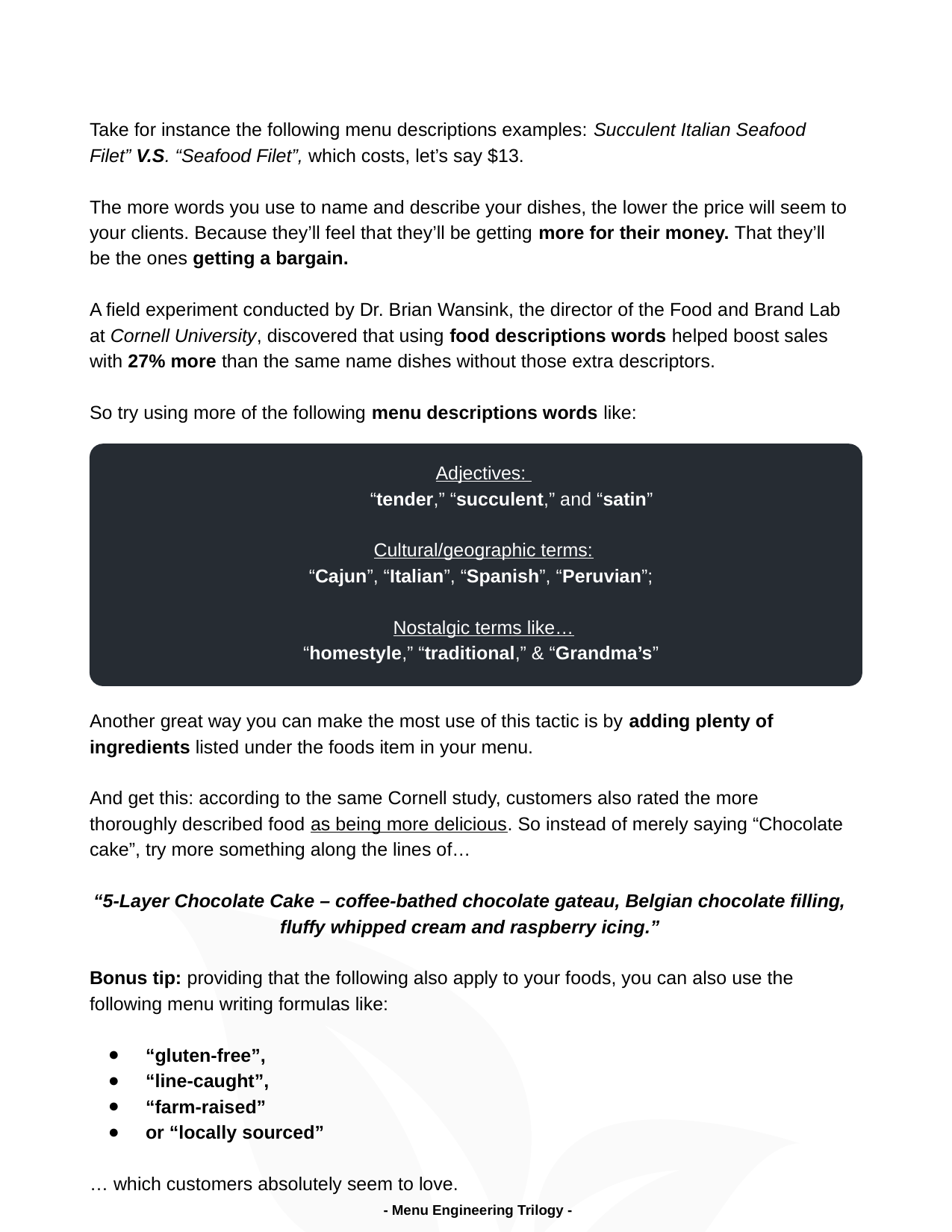

Take for instance the following menu descriptions examples: Succulent Italian Seafood Filet” V.S. “Seafood Filet”, which costs, let’s say $13.

The more words you use to name and describe your dishes, the lower the price will seem to your clients. Because they’ll feel that they’ll be getting more for their money. That they’ll be the ones getting a bargain.

A field experiment conducted by Dr. Brian Wansink, the director of the Food and Brand Lab at Cornell University, discovered that using food descriptions words helped boost sales with 27% more than the same name dishes without those extra descriptors.

So try using more of the following menu descriptions words like:

Another great way you can make the most use of this tactic is by adding plenty of ingredients listed under the foods item in your menu.

And get this: according to the same Cornell study, customers also rated the more thoroughly described food as being more delicious. So instead of merely saying “Chocolate cake”, try more something along the lines of…

“5-Layer Chocolate Cake – coffee-bathed chocolate gateau, Belgian chocolate filling, fluffy whipped cream and raspberry icing.”
Bonus tip: providing that the following also apply to your foods, you can also use the following menu writing formulas like:

“gluten-free”,
“line-caught”,
“farm-raised”
or “locally sourced”

… which customers absolutely seem to love.

Adjectives:
“tender,” “succulent,” and “satin”

Cultural/geographic terms:
“Cajun”, “Italian”, “Spanish”, “Peruvian”;

Nostalgic terms like…
“homestyle,” “traditional,” & “Grandma’s”

 - Menu Engineering Trilogy -